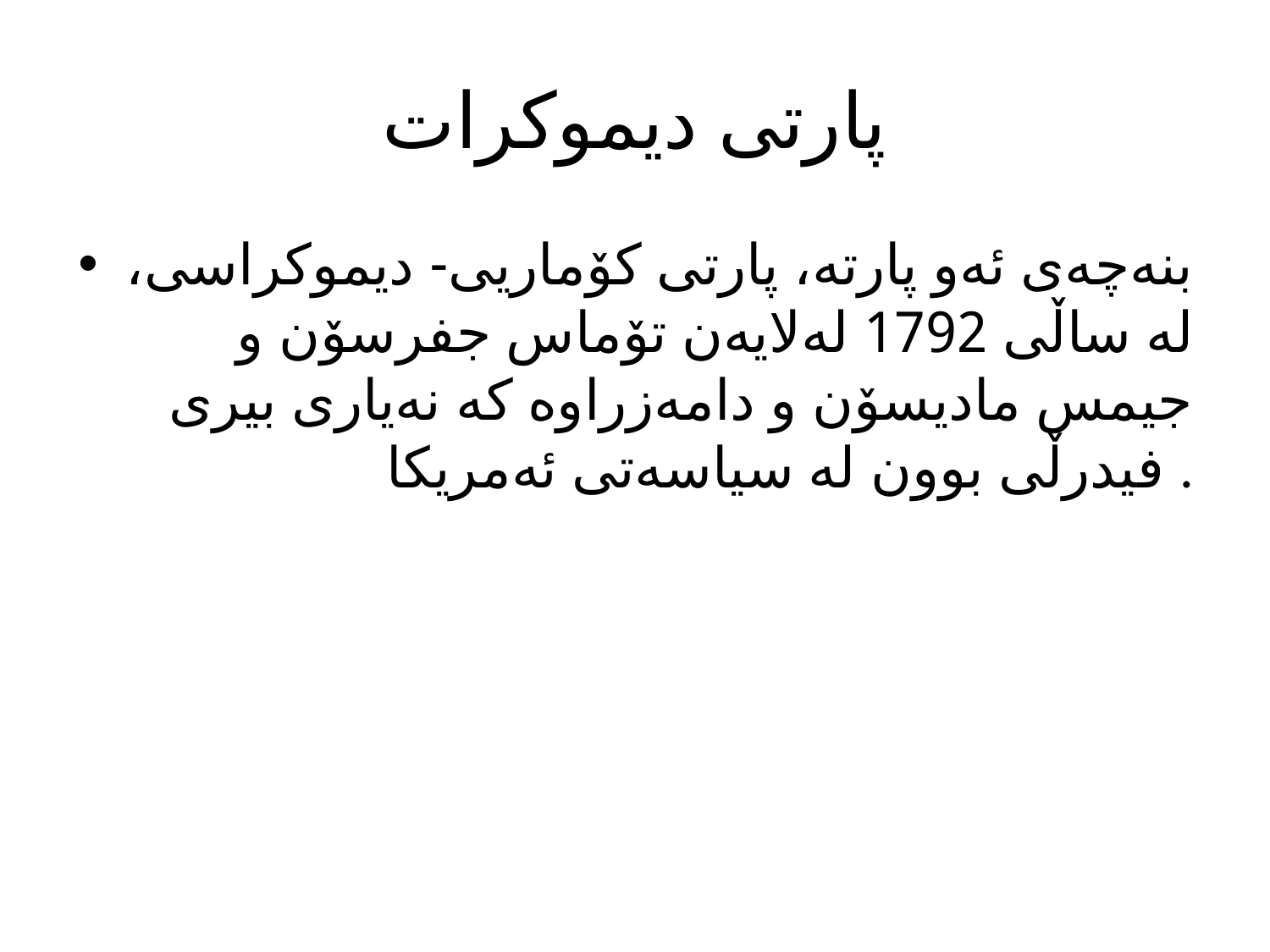

# پارتی دیموکرات
بنەچەی ئەو پارتە، پارتی کۆماریی- دیموکراسی، لە ساڵی 1792 لەلایەن تۆماس جفرسۆن و جیمس مادیسۆن و دامەزراوە کە نەیاری بیری فیدرڵی بوون لە سیاسەتی ئەمریکا .